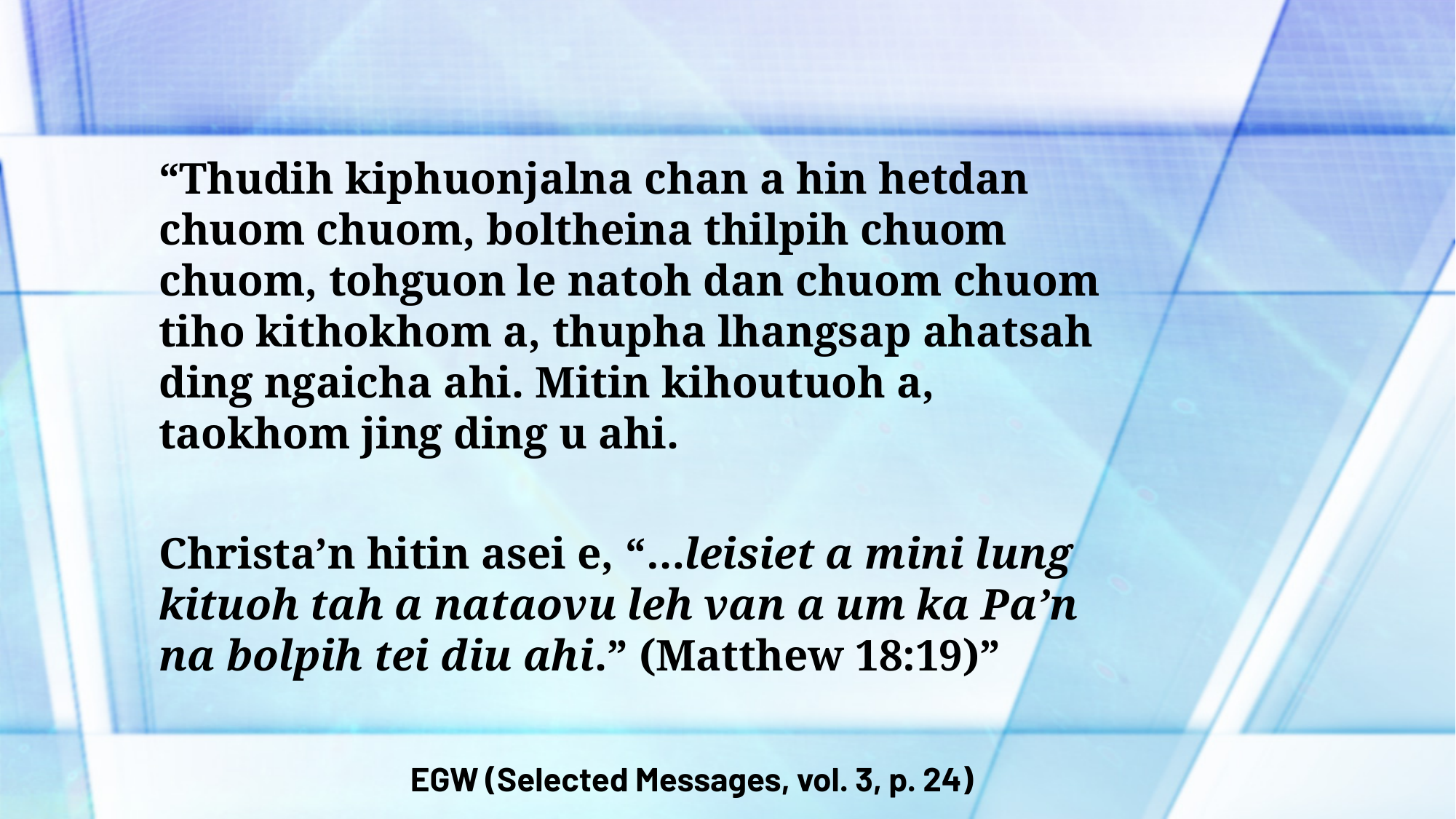

“Thudih kiphuonjalna chan a hin hetdan chuom chuom, boltheina thilpih chuom chuom, tohguon le natoh dan chuom chuom tiho kithokhom a, thupha lhangsap ahatsah ding ngaicha ahi. Mitin kihoutuoh a, taokhom jing ding u ahi.

Christa’n hitin asei e, “…leisiet a mini lung kituoh tah a nataovu leh van a um ka Pa’n na bolpih tei diu ahi.” (Matthew 18:19)”
EGW (Selected Messages, vol. 3, p. 24)